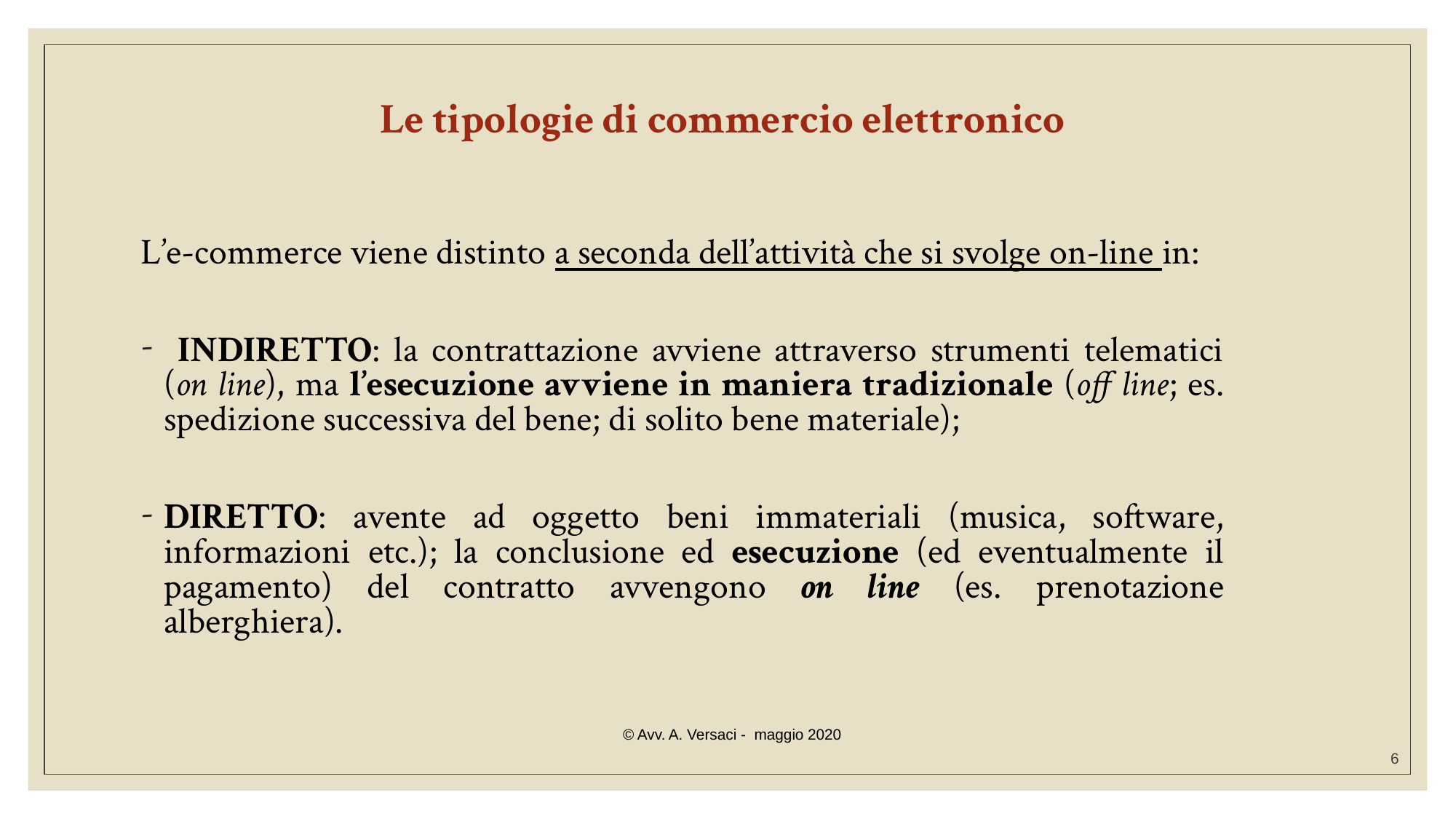

# Le tipologie di commercio elettronico

L’e-commerce viene distinto a seconda dell’attività che si svolge on-line in:

 INDIRETTO: la contrattazione avviene attraverso strumenti telematici (on line), ma l’esecuzione avviene in maniera tradizionale (off line; es. spedizione successiva del bene; di solito bene materiale);

DIRETTO: avente ad oggetto beni immateriali (musica, software, informazioni etc.); la conclusione ed esecuzione (ed eventualmente il pagamento) del contratto avvengono on line (es. prenotazione alberghiera).
© Avv. A. Versaci -  maggio 2020
6